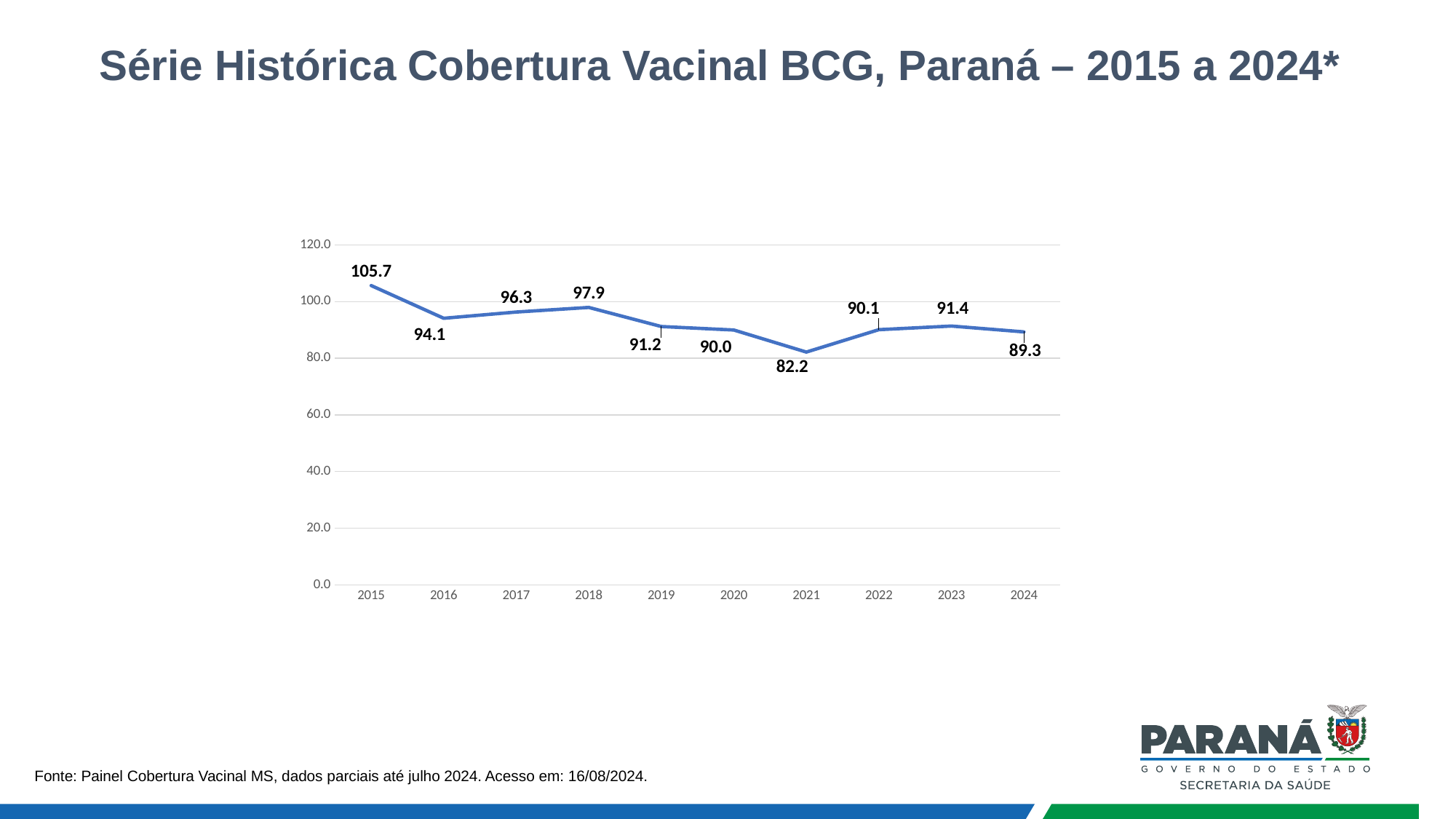

Série Histórica Cobertura Vacinal BCG, Paraná – 2015 a 2024*

### Chart

| Category | BCG |
|---|---|
| 2015 | 105.66 |
| 2016 | 94.11 |
| 2017 | 96.31 |
| 2018 | 97.93 |
| 2019 | 91.19 |
| 2020 | 89.966580634524 |
| 2021 | 82.17 |
| 2022 | 90.08 |
| 2023 | 91.35676162948761 |
| 2024 | 89.29007348362187 |
Fonte: Painel Cobertura Vacinal MS, dados parciais até julho 2024. Acesso em: 16/08/2024.